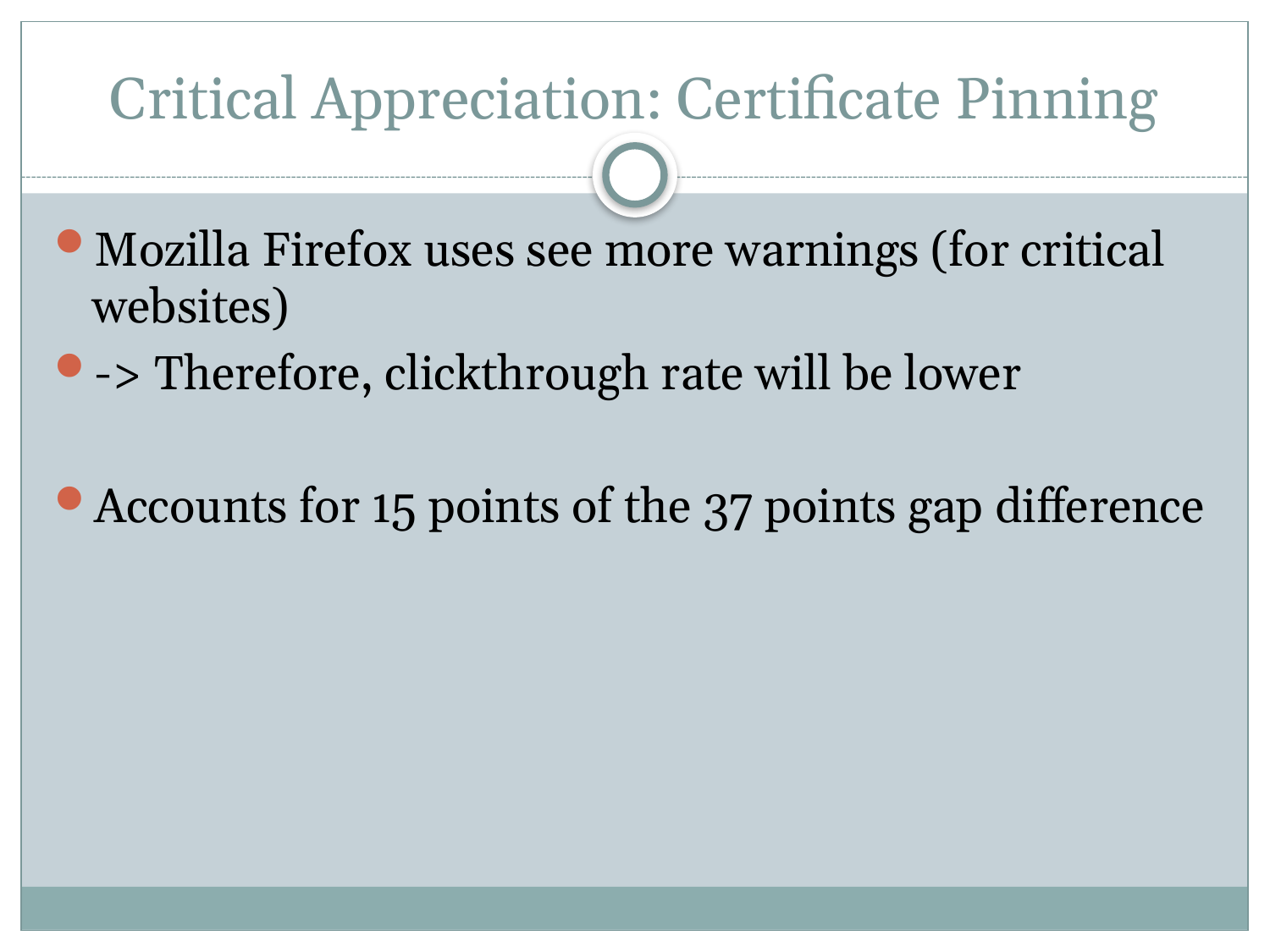

# Critical Appreciation: Certificate Pinning
Mozilla Firefox uses see more warnings (for critical websites)
-> Therefore, clickthrough rate will be lower

Accounts for 15 points of the 37 points gap difference